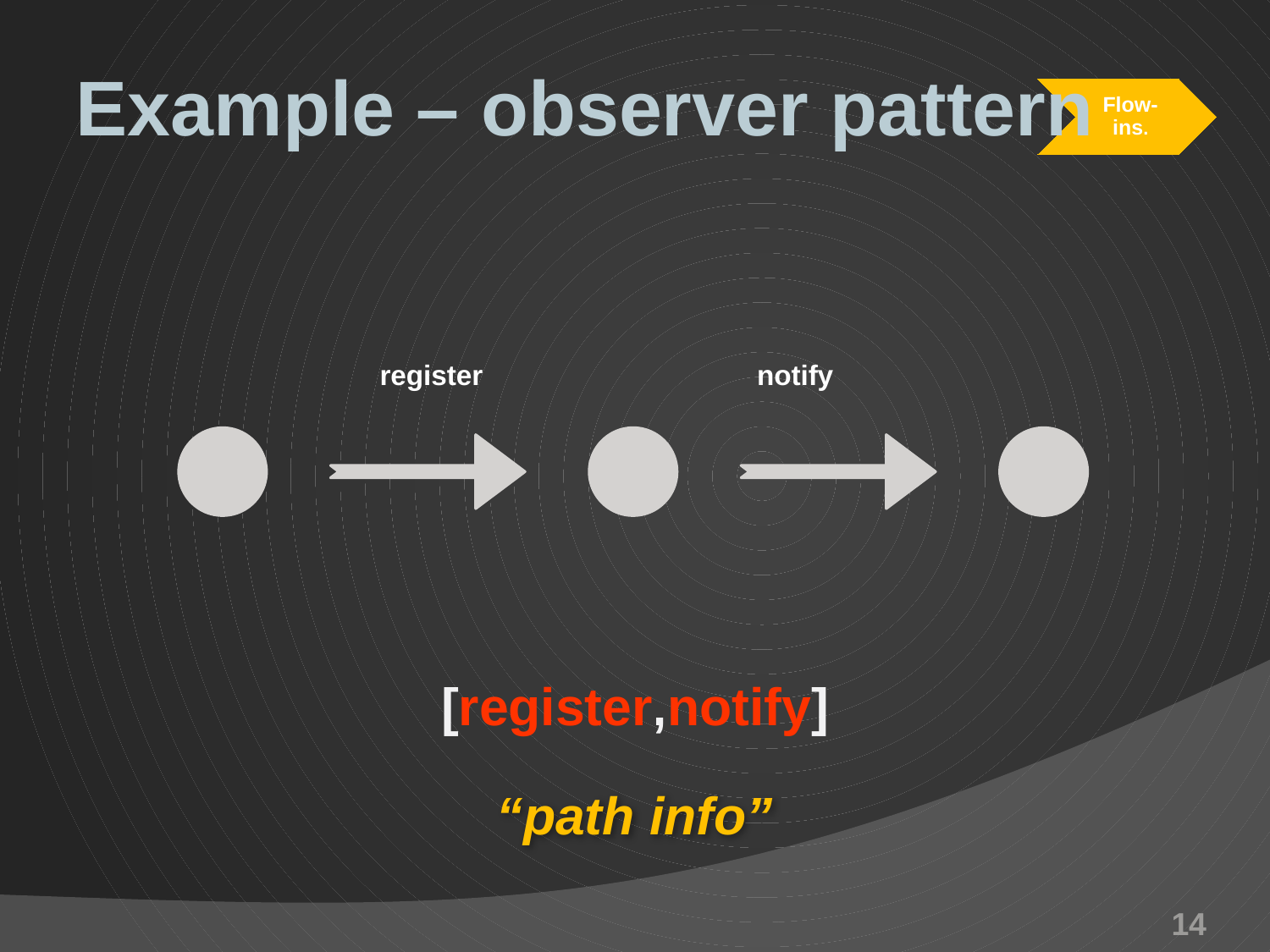

Example – observer pattern

Flow-ins.
register
notify

[register,notify]
“path info”
14